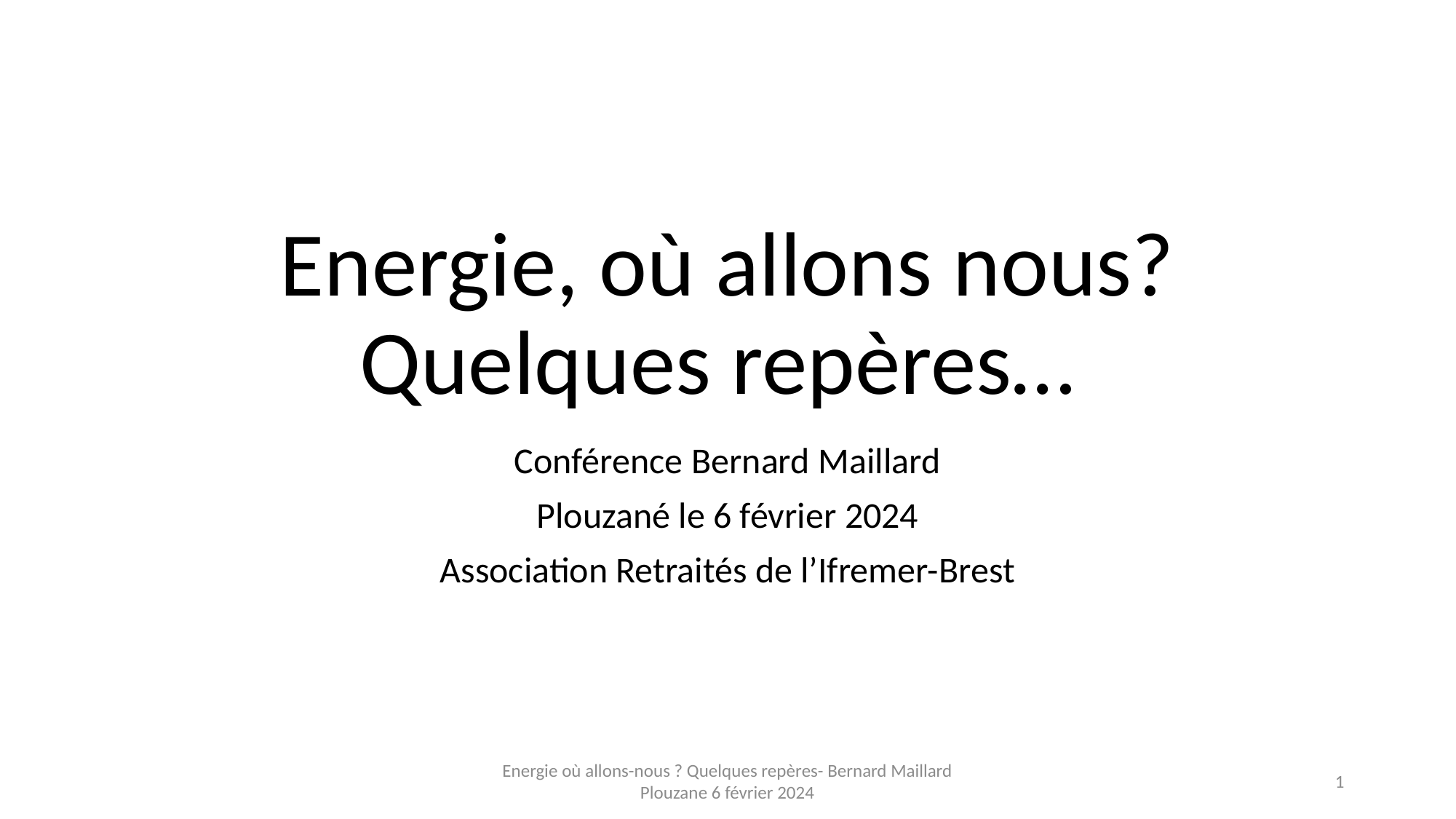

# Energie, où allons nous? Quelques repères…
Conférence Bernard Maillard
Plouzané le 6 février 2024
Association Retraités de l’Ifremer-Brest
Energie où allons-nous ? Quelques repères- Bernard Maillard Plouzane 6 février 2024
1